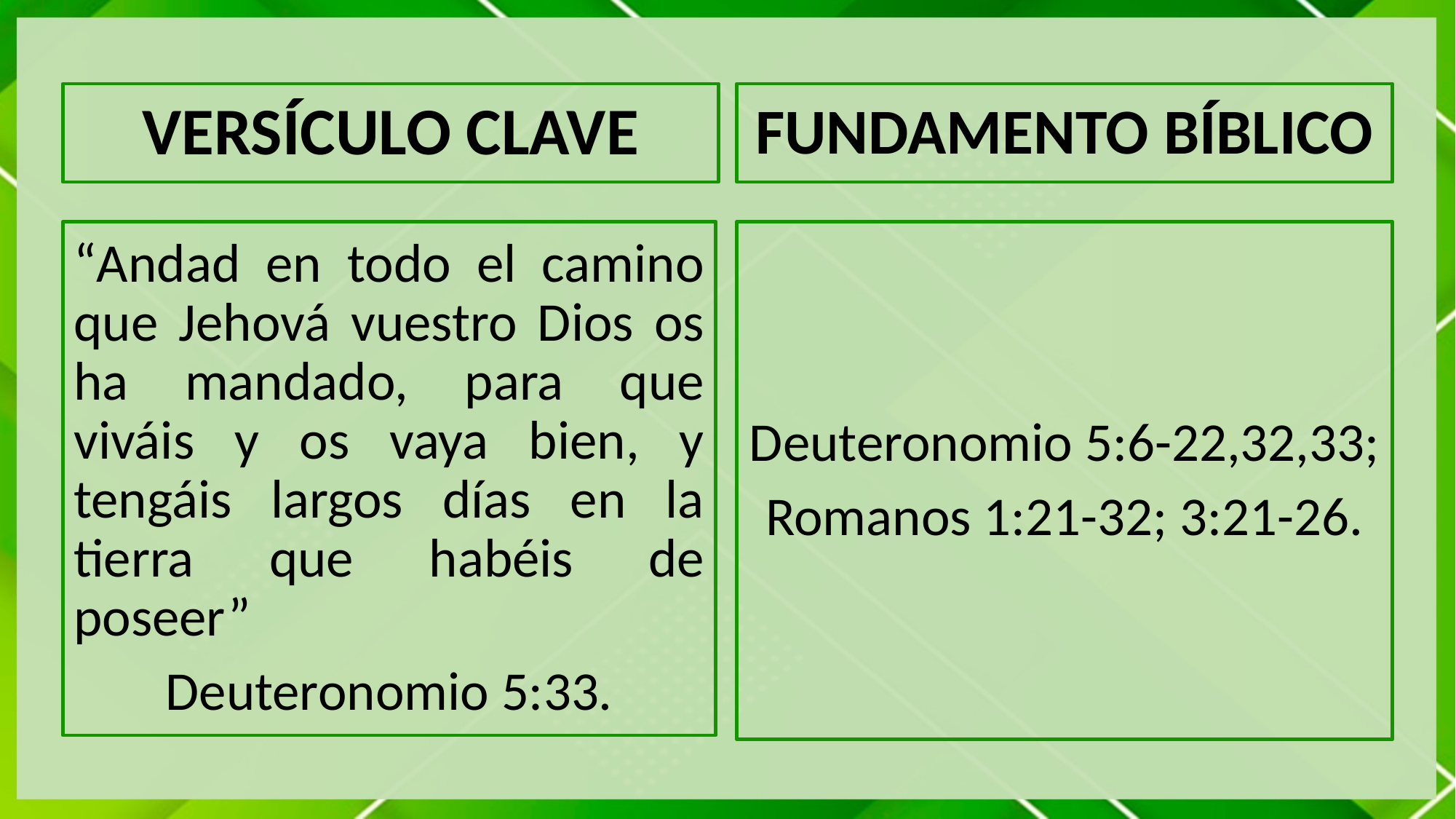

VERSÍCULO CLAVE
FUNDAMENTO BÍBLICO
“Andad en todo el camino que Jehová vuestro Dios os ha mandado, para que viváis y os vaya bien, y tengáis largos días en la tierra que habéis de poseer”
Deuteronomio 5:33.
Deuteronomio 5:6-22,32,33;
Romanos 1:21-32; 3:21-26.